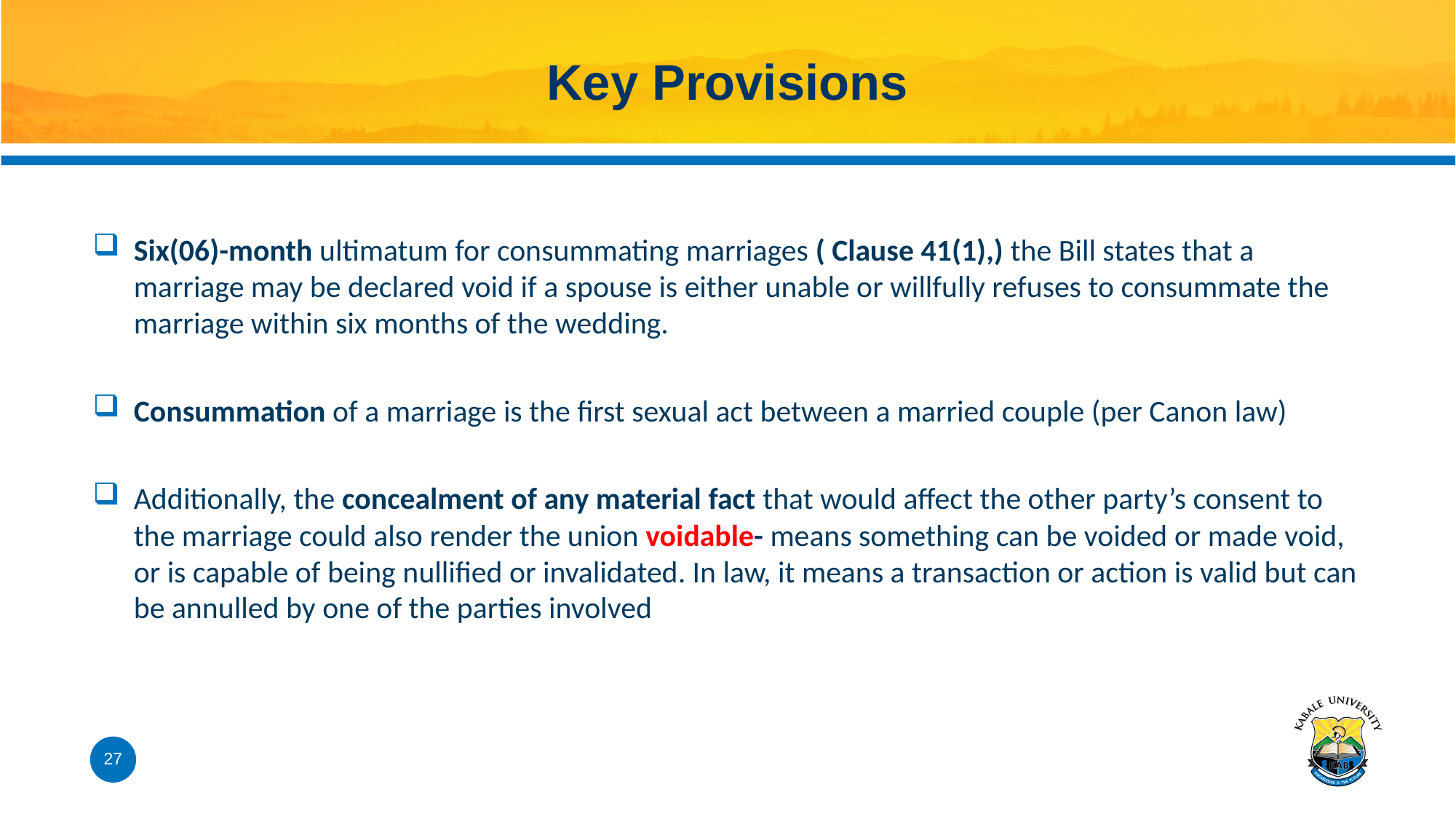

# Key Provisions
Six(06)-month ultimatum for consummating marriages ( Clause 41(1),) the Bill states that a marriage may be declared void if a spouse is either unable or willfully refuses to consummate the marriage within six months of the wedding.

Consummation of a marriage is the first sexual act between a married couple (per Canon law)

Additionally, the concealment of any material fact that would affect the other party’s consent to the marriage could also render the union voidable- means something can be voided or made void, or is capable of being nullified or invalidated. In law, it means a transaction or action is valid but can be annulled by one of the parties involved